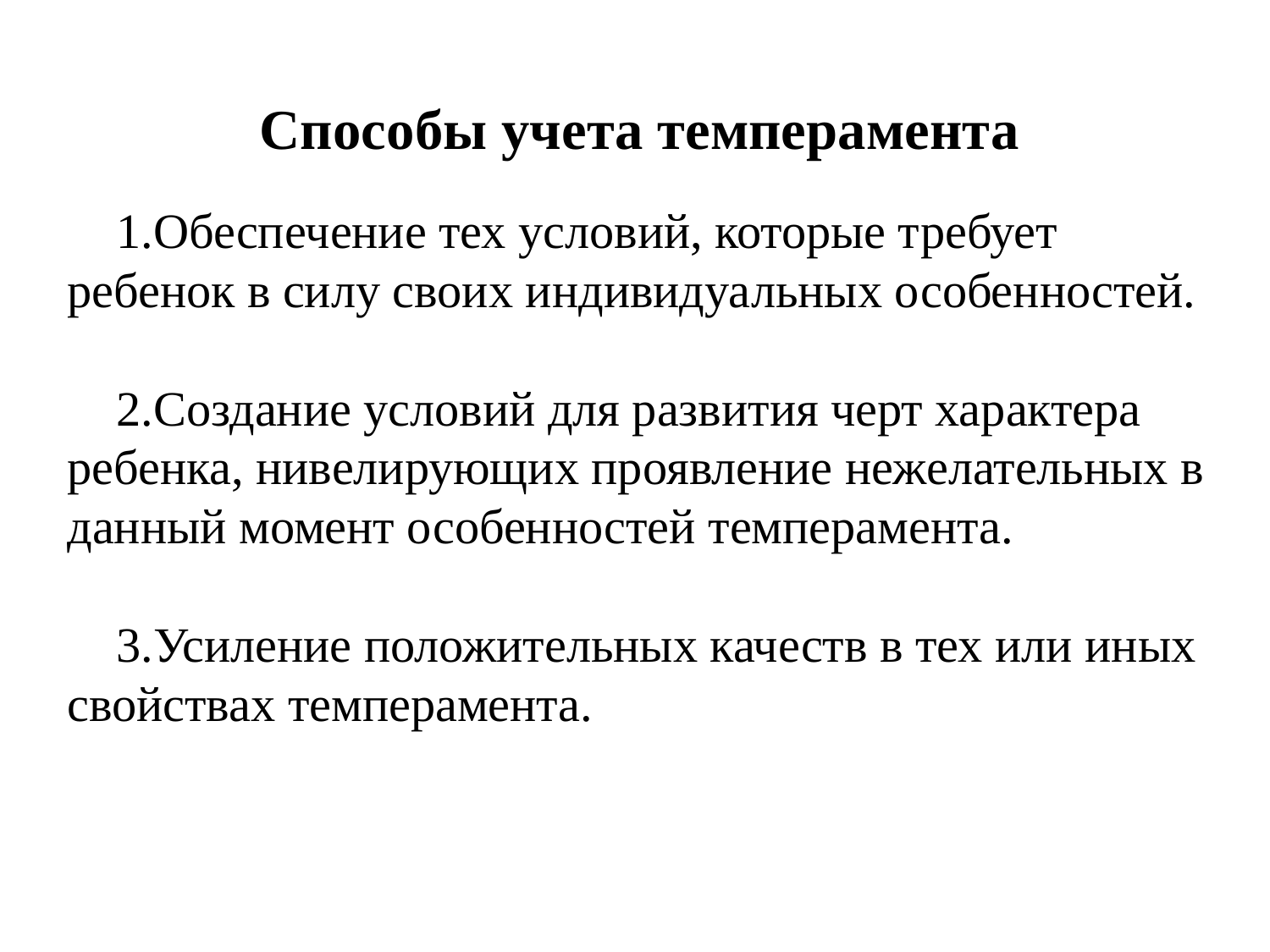

Способы учета темперамента

    1.Обеспечение тех условий, которые требует    ребенок в силу своих индивидуальных особенностей.

    2.Создание условий для развития черт характера ребенка, нивелирующих проявление нежелательных в данный момент особенностей темперамента.

    3.Усиление положительных качеств в тех или иных свойствах темперамента.